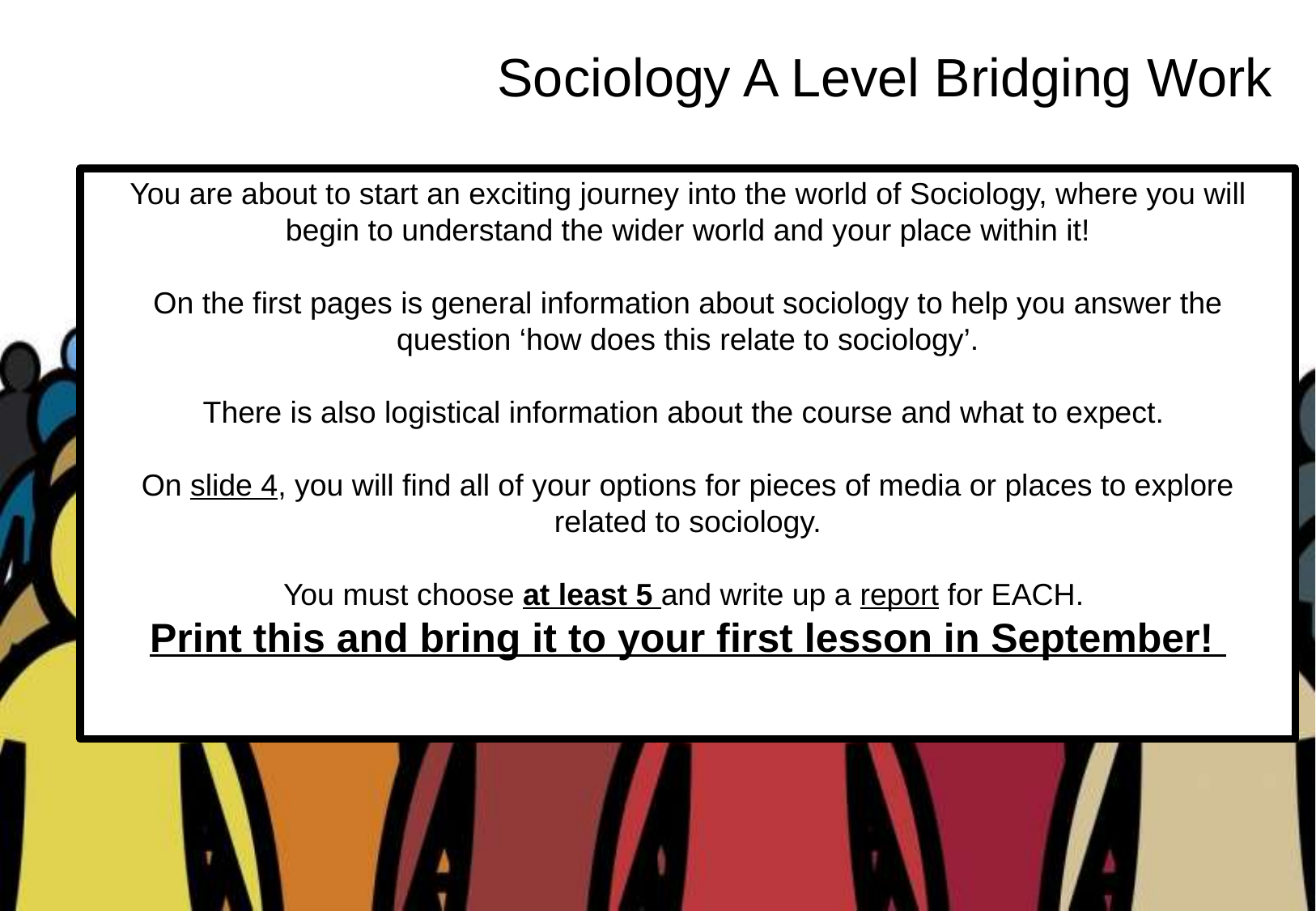

Sociology A Level Bridging Work
You are about to start an exciting journey into the world of Sociology, where you will begin to understand the wider world and your place within it!

On the first pages is general information about sociology to help you answer the question ‘how does this relate to sociology’.

There is also logistical information about the course and what to expect.

On slide 4, you will find all of your options for pieces of media or places to explore related to sociology.

You must choose at least 5 and write up a report for EACH.
Print this and bring it to your first lesson in September!